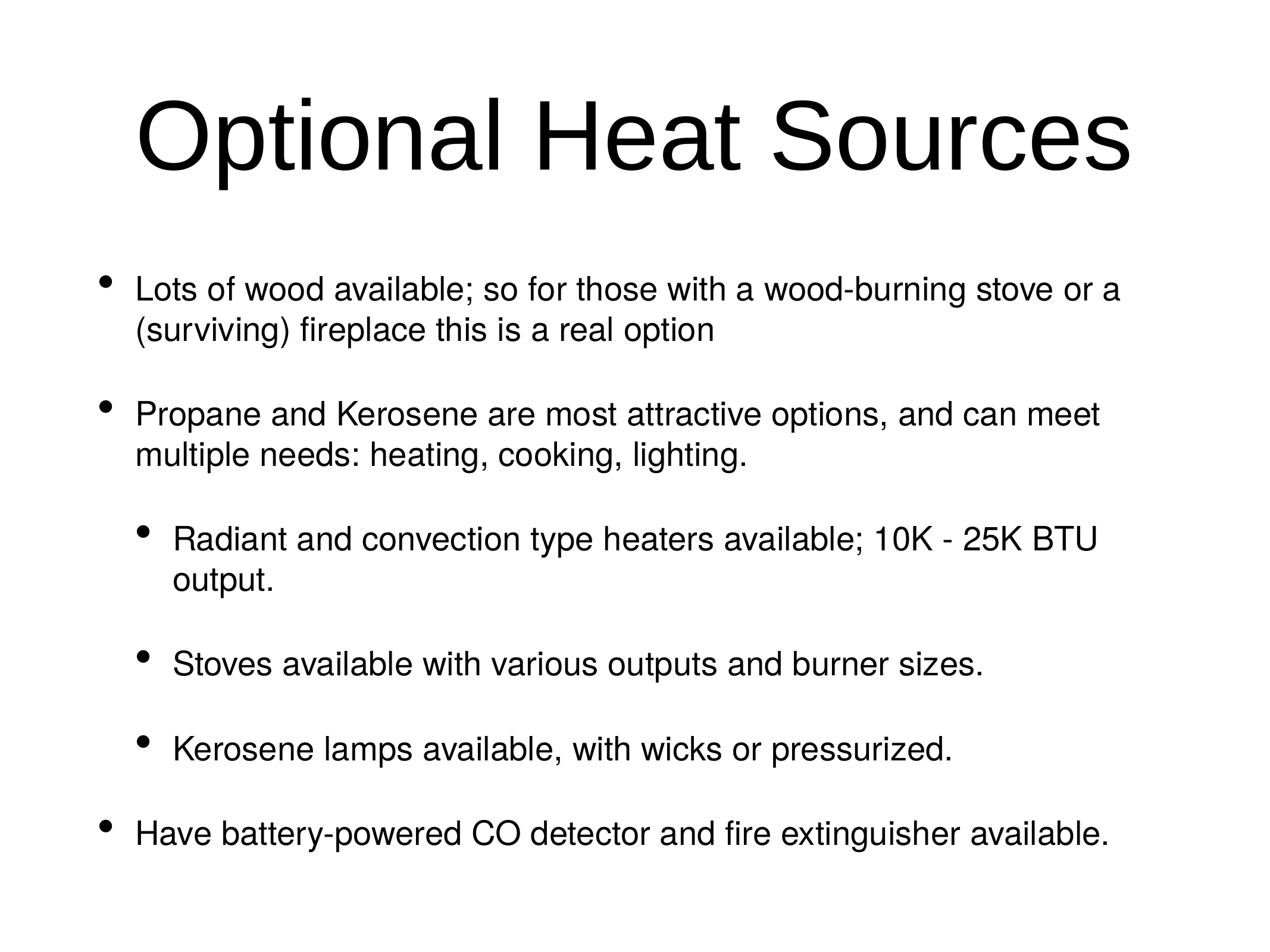

# Optional Heat Sources
Lots of wood available; so for those with a wood-burning stove or a (surviving) fireplace this is a real option
Propane and Kerosene are most attractive options, and can meet multiple needs: heating, cooking, lighting.
Radiant and convection type heaters available; 10K - 25K BTU output.
Stoves available with various outputs and burner sizes.
Kerosene lamps available, with wicks or pressurized.
Have battery-powered CO detector and fire extinguisher available.